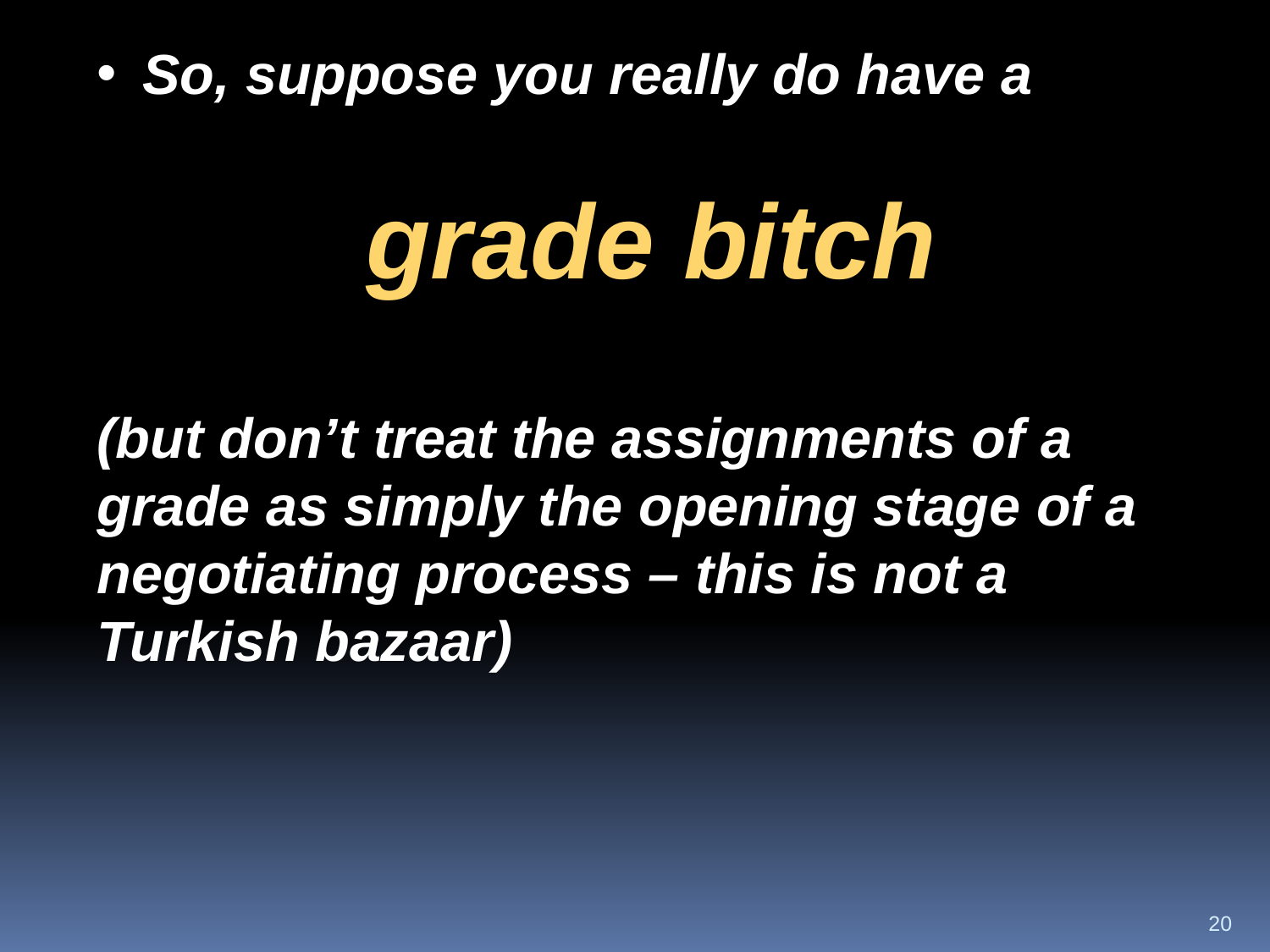

So, suppose you really do have a

grade bitch

(but don’t treat the assignments of a grade as simply the opening stage of a negotiating process – this is not a Turkish bazaar)

20